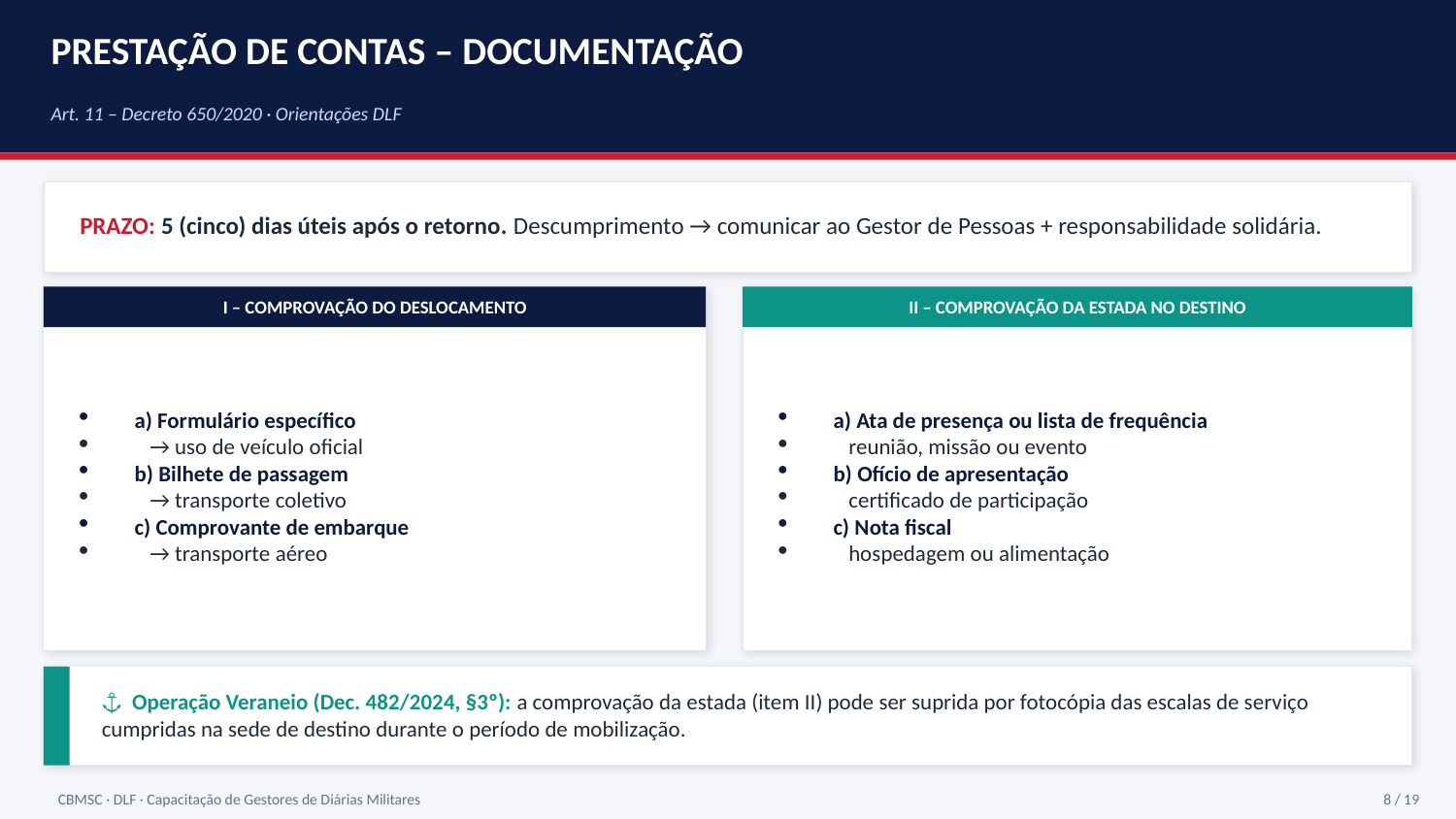

PRESTAÇÃO DE CONTAS – DOCUMENTAÇÃO
Art. 11 – Decreto 650/2020 · Orientações DLF

PRAZO: 5 (cinco) dias úteis após o retorno. Descumprimento → comunicar ao Gestor de Pessoas + responsabilidade solidária.

I – COMPROVAÇÃO DO DESLOCAMENTO

II – COMPROVAÇÃO DA ESTADA NO DESTINO
a) Formulário específico
   → uso de veículo oficial
b) Bilhete de passagem
   → transporte coletivo
c) Comprovante de embarque
   → transporte aéreo
a) Ata de presença ou lista de frequência
   reunião, missão ou evento
b) Ofício de apresentação
   certificado de participação
c) Nota fiscal
   hospedagem ou alimentação

⚓  Operação Veraneio (Dec. 482/2024, §3º): a comprovação da estada (item II) pode ser suprida por fotocópia das escalas de serviço cumpridas na sede de destino durante o período de mobilização.
CBMSC · DLF · Capacitação de Gestores de Diárias Militares
8 / 19